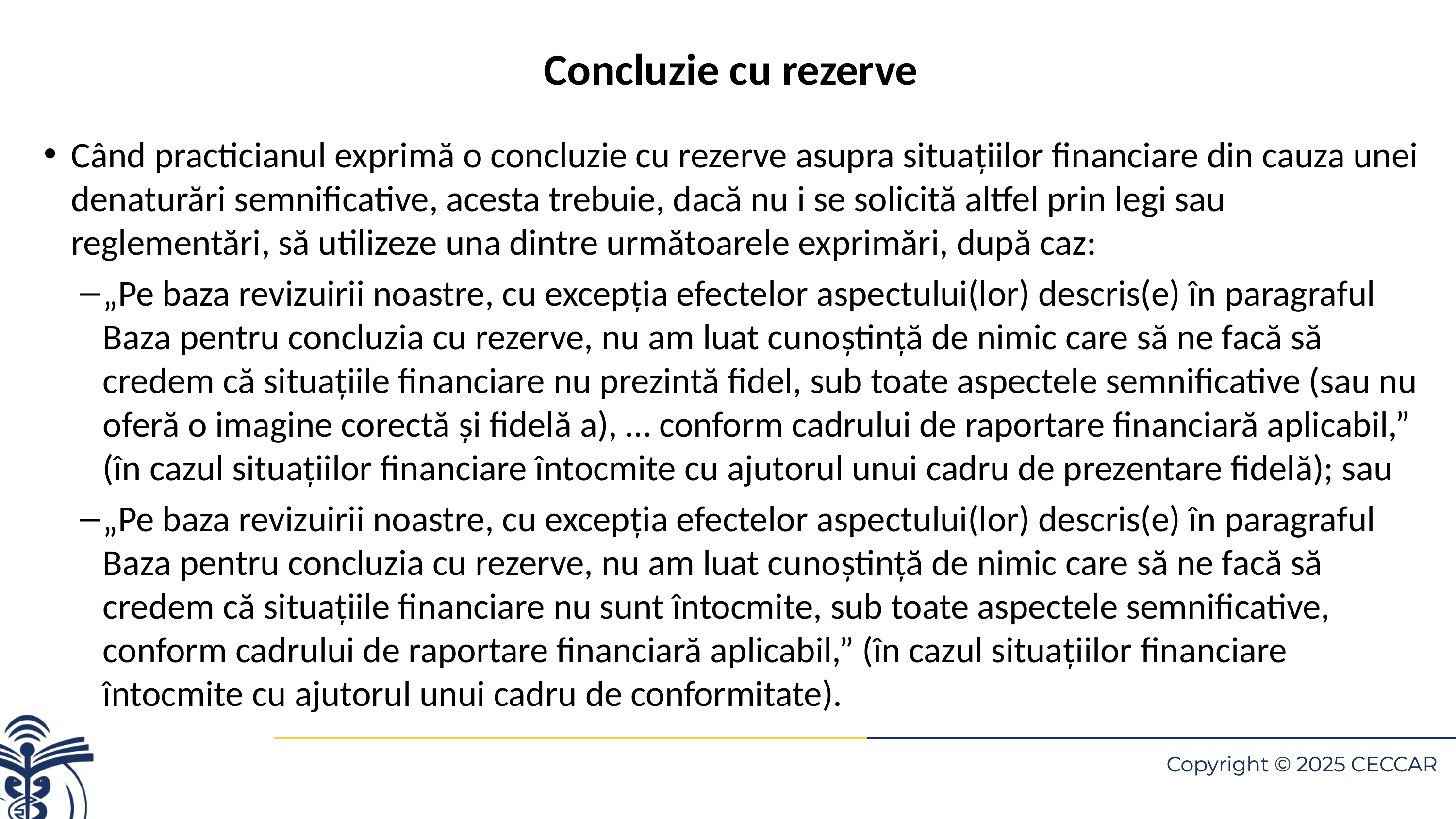

# Concluzie cu rezerve
Când practicianul exprimă o concluzie cu rezerve asupra situaţiilor finan­ciare din cauza unei denaturări semnificative, acesta trebuie, dacă nu i se solicită altfel prin legi sau reglementări, să utilizeze una dintre următoarele exprimări, după caz:
„Pe baza revizuirii noastre, cu excepţia efectelor aspectului(lor) descris(e) în paragraful Baza pentru concluzia cu rezerve, nu am luat cunoştinţă de nimic care să ne facă să credem că situaţiile financiare nu prezintă fidel, sub toate aspectele semnificative (sau nu oferă o imagine corectă şi fidelă a), … conform cadrului de raportare financiară aplicabil,” (în cazul situaţiilor financiare întocmite cu ajutorul unui cadru de prezentare fidelă); sau
„Pe baza revizuirii noastre, cu excepţia efectelor aspectului(lor) descris(e) în paragraful Baza pentru concluzia cu rezerve, nu am luat cunoştinţă de nimic care să ne facă să credem că situaţiile financiare nu sunt întocmite, sub toate aspectele semnificative, conform cadrului de raportare financiară aplicabil,” (în cazul situaţiilor financiare întocmite cu ajutorul unui cadru de conformitate).